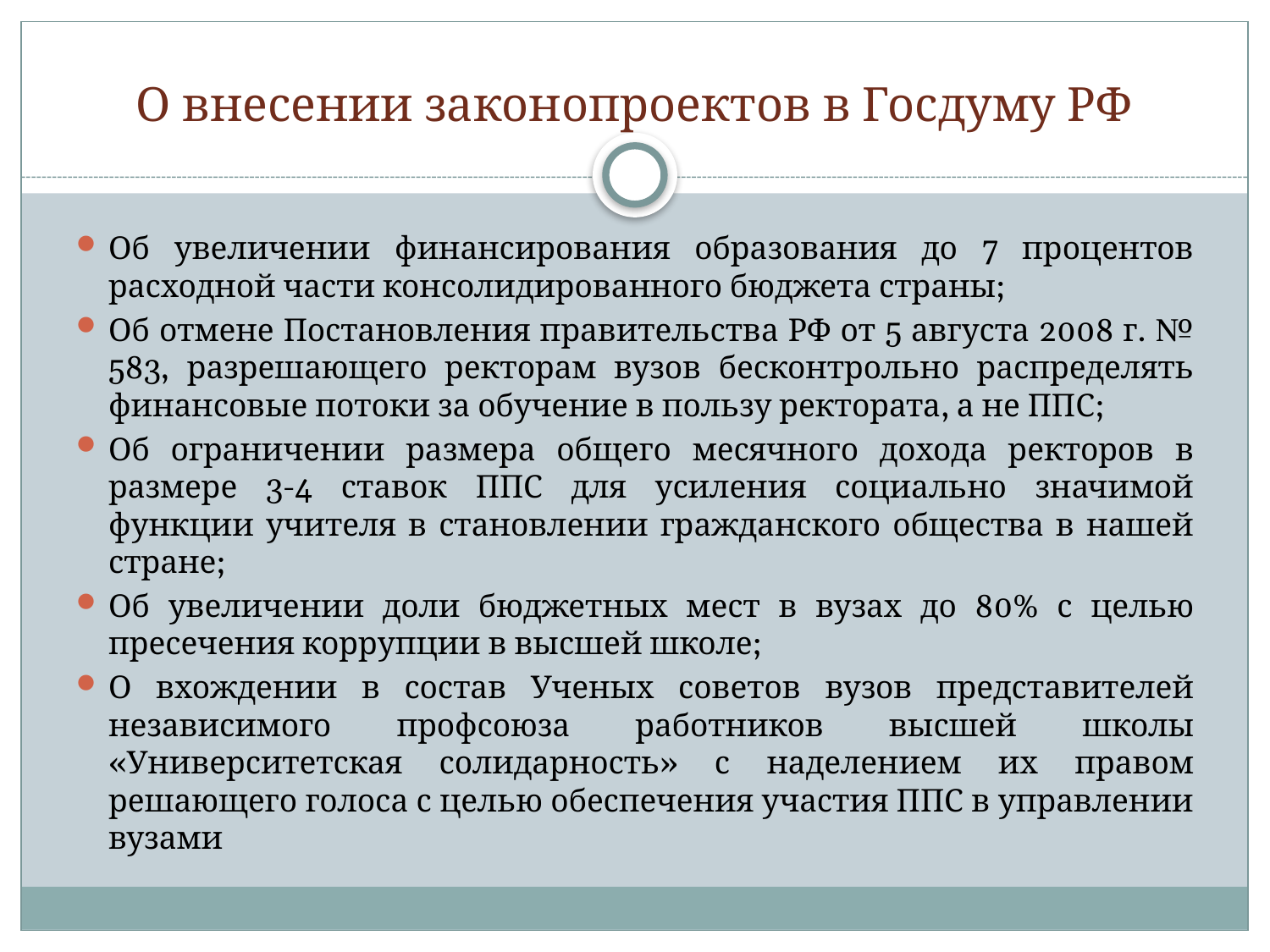

# О внесении законопроектов в Госдуму РФ
Об увеличении финансирования образования до 7 процентов расходной части консолидированного бюджета страны;
Об отмене Постановления правительства РФ от 5 августа 2008 г. № 583, разрешающего ректорам вузов бесконтрольно распределять финансовые потоки за обучение в пользу ректората, а не ППС;
Об ограничении размера общего месячного дохода ректоров в размере 3-4 ставок ППС для усиления социально значимой функции учителя в становлении гражданского общества в нашей стране;
Об увеличении доли бюджетных мест в вузах до 80% с целью пресечения коррупции в высшей школе;
О вхождении в состав Ученых советов вузов представителей независимого профсоюза работников высшей школы «Университетская солидарность» с наделением их правом решающего голоса с целью обеспечения участия ППС в управлении вузами